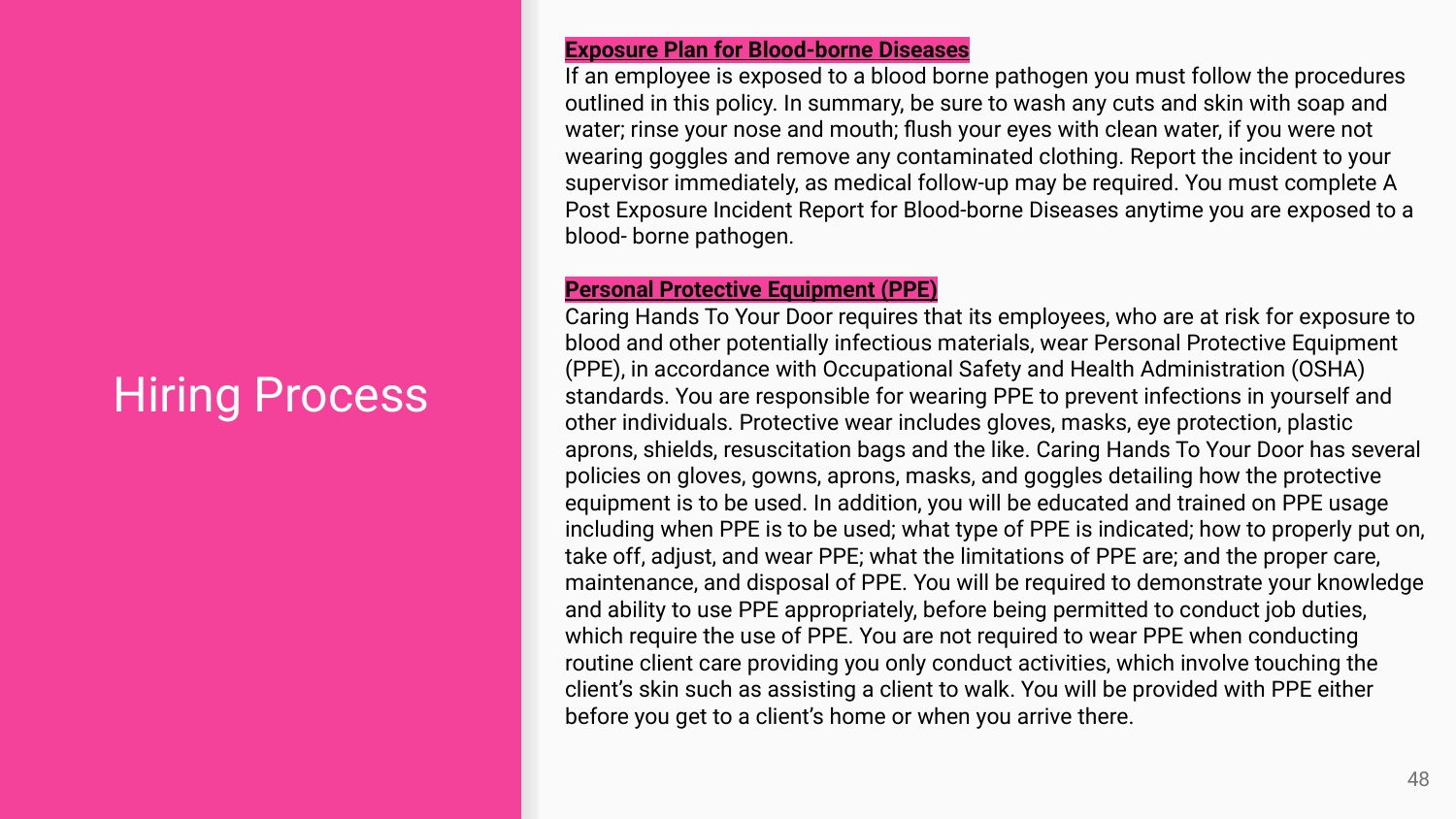

Exposure Plan for Blood-borne Diseases
If an employee is exposed to a blood borne pathogen you must follow the procedures outlined in this policy. In summary, be sure to wash any cuts and skin with soap and water; rinse your nose and mouth; flush your eyes with clean water, if you were not wearing goggles and remove any contaminated clothing. Report the incident to your supervisor immediately, as medical follow-up may be required. You must complete A Post Exposure Incident Report for Blood-borne Diseases anytime you are exposed to a blood- borne pathogen.

Personal Protective Equipment (PPE)
Caring Hands To Your Door requires that its employees, who are at risk for exposure to blood and other potentially infectious materials, wear Personal Protective Equipment (PPE), in accordance with Occupational Safety and Health Administration (OSHA) standards. You are responsible for wearing PPE to prevent infections in yourself and other individuals. Protective wear includes gloves, masks, eye protection, plastic aprons, shields, resuscitation bags and the like. Caring Hands To Your Door has several policies on gloves, gowns, aprons, masks, and goggles detailing how the protective equipment is to be used. In addition, you will be educated and trained on PPE usage including when PPE is to be used; what type of PPE is indicated; how to properly put on, take off, adjust, and wear PPE; what the limitations of PPE are; and the proper care, maintenance, and disposal of PPE. You will be required to demonstrate your knowledge and ability to use PPE appropriately, before being permitted to conduct job duties, which require the use of PPE. You are not required to wear PPE when conducting routine client care providing you only conduct activities, which involve touching the client’s skin such as assisting a client to walk. You will be provided with PPE either before you get to a client’s home or when you arrive there.

# Hiring Process
48